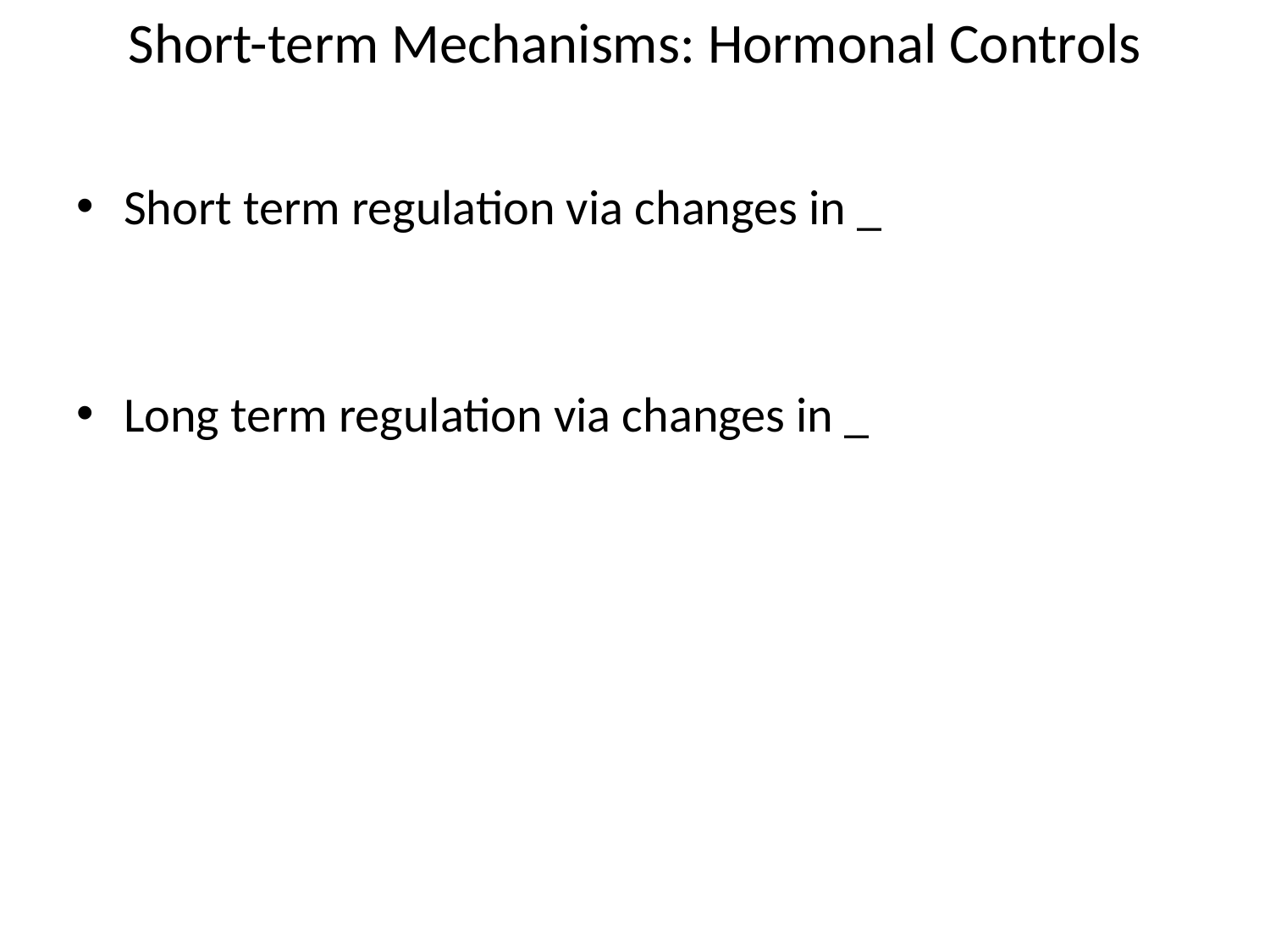

# Short-term Mechanisms: Hormonal Controls
Short term regulation via changes in _

Long term regulation via changes in _